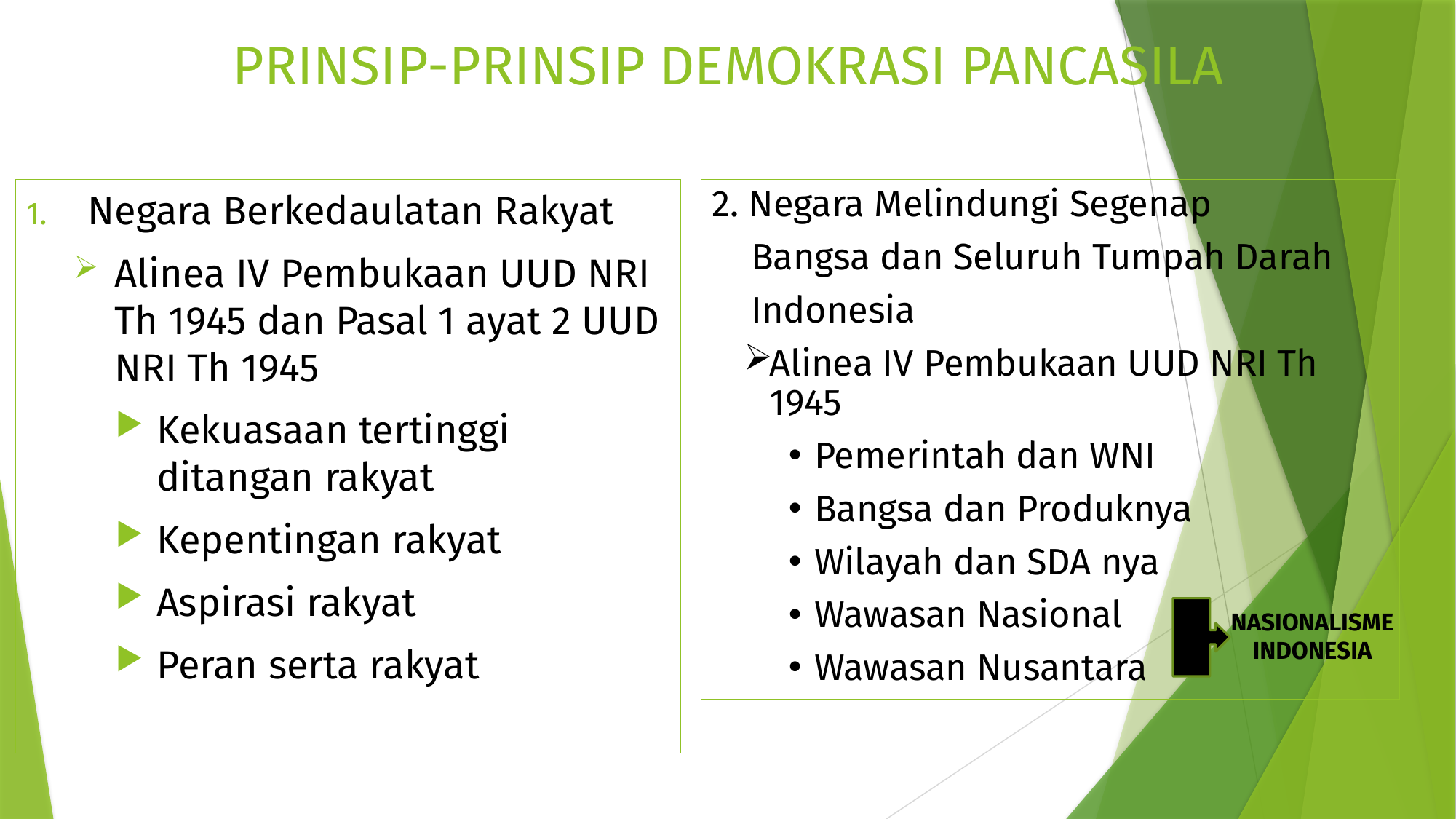

# PRINSIP-PRINSIP DEMOKRASI PANCASILA
Negara Berkedaulatan Rakyat
Alinea IV Pembukaan UUD NRI Th 1945 dan Pasal 1 ayat 2 UUD NRI Th 1945
Kekuasaan tertinggi ditangan rakyat
Kepentingan rakyat
Aspirasi rakyat
Peran serta rakyat

2. Negara Melindungi Segenap
    Bangsa dan Seluruh Tumpah Darah
    Indonesia
Alinea IV Pembukaan UUD NRI Th 1945
Pemerintah dan WNI
Bangsa dan Produknya
Wilayah dan SDA nya
Wawasan Nasional
Wawasan Nusantara

NASIONALISME
INDONESIA